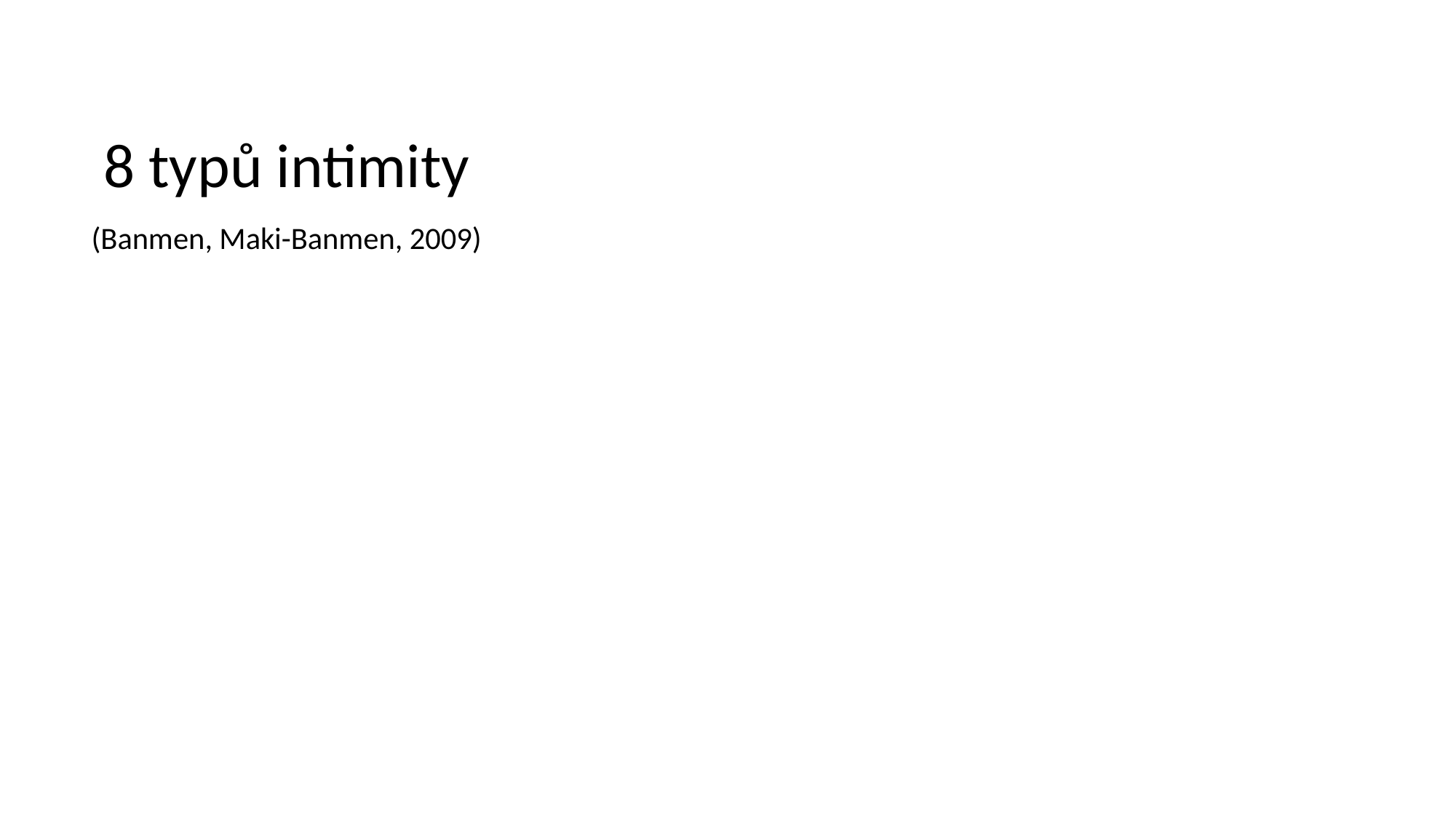

# 8 typů intimity (Banmen, Maki-Banmen, 2009)